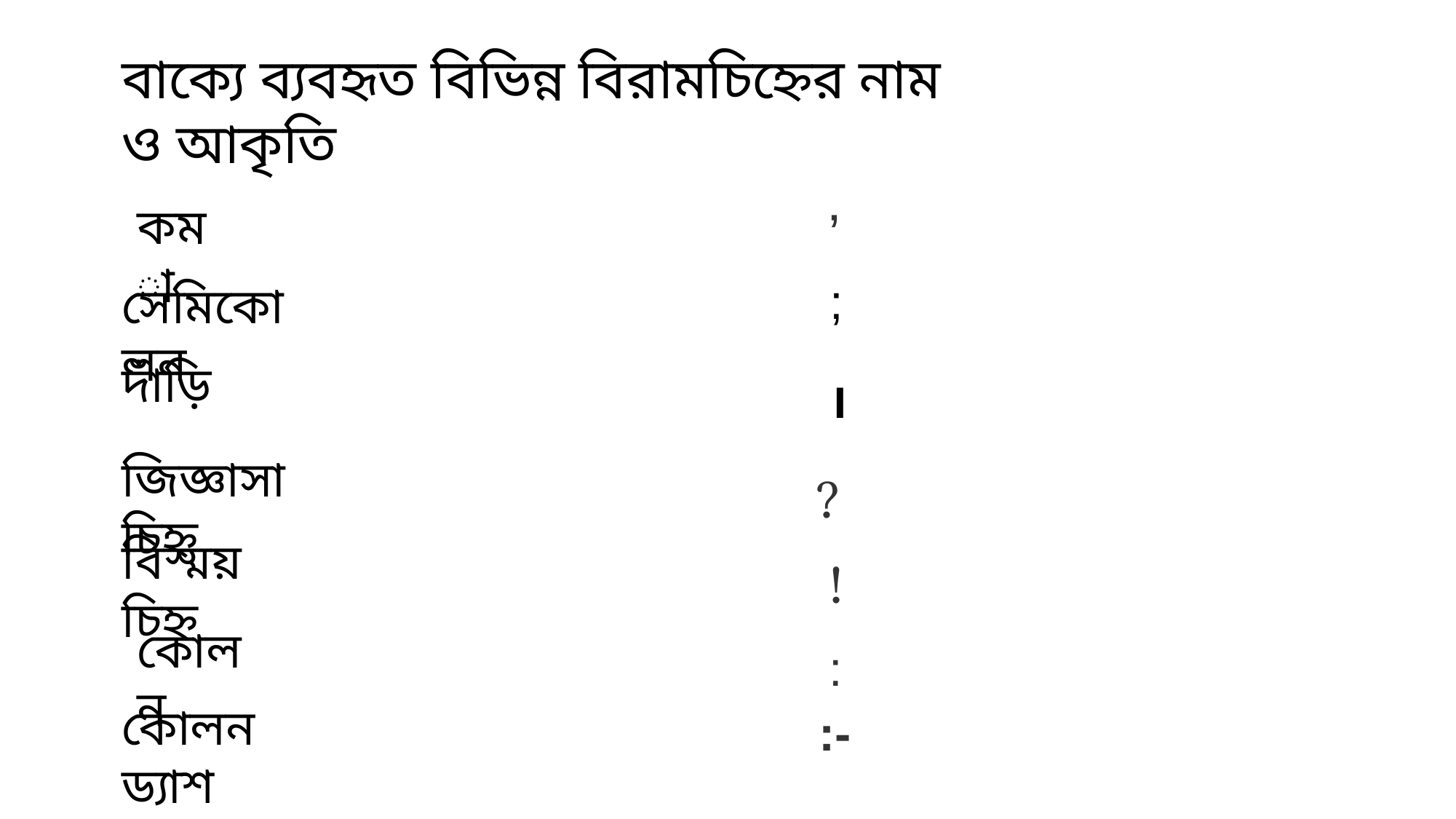

বাক্যে ব্যবহৃত বিভিন্ন বিরামচিহ্নের নাম ও আকৃতি
কমা
’
;
সেমিকোলন
দাঁড়ি
।
জিজ্ঞাসাচিহ্ন
?
বিস্ময়চিহ্ন
!
কোলন
:
কোলন ড্যাশ
 :-